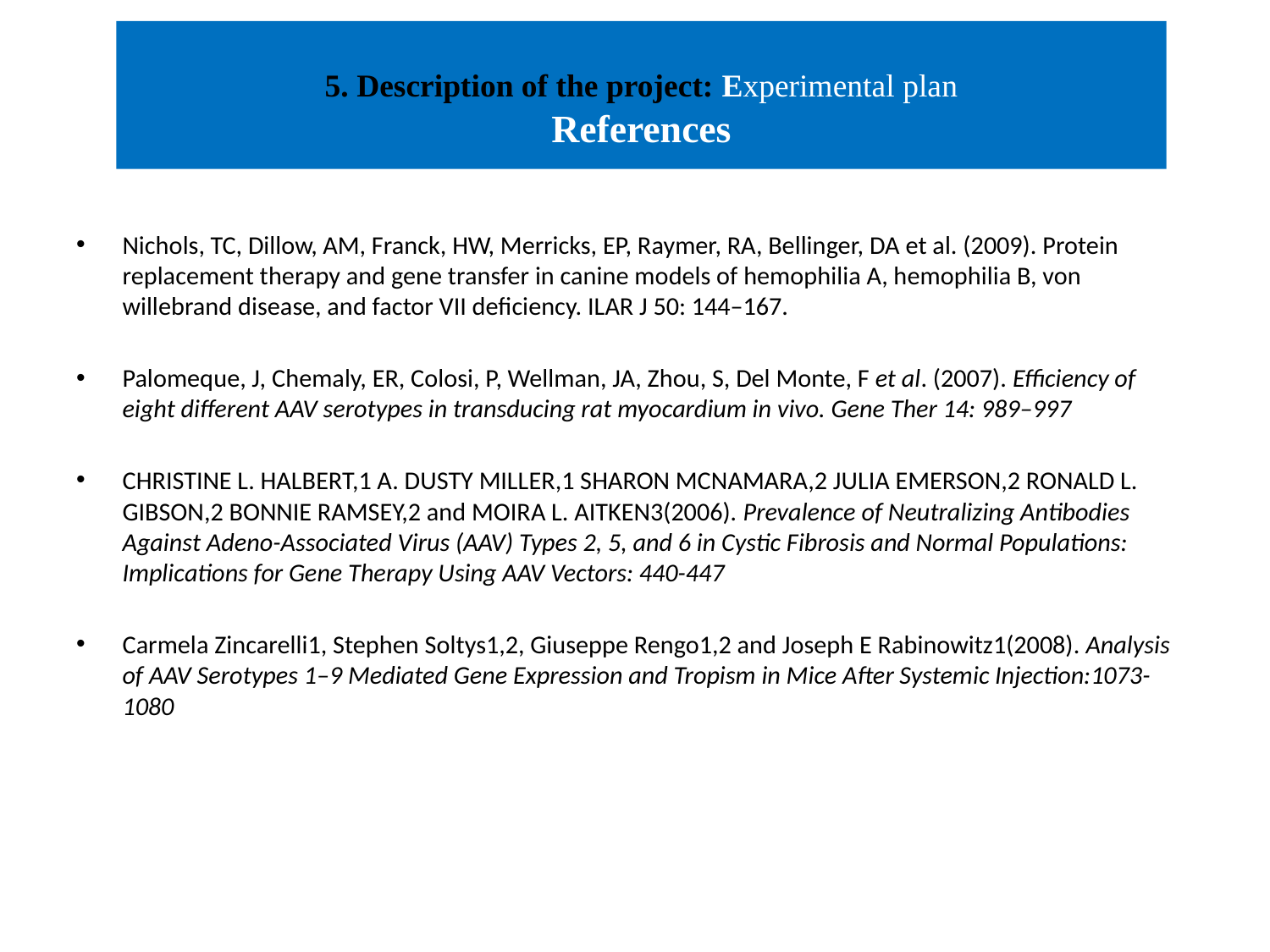

5. Description of the project: Experimental plan
References

Nichols, TC, Dillow, AM, Franck, HW, Merricks, EP, Raymer, RA, Bellinger, DA et al. (2009). Protein replacement therapy and gene transfer in canine models of hemophilia A, hemophilia B, von willebrand disease, and factor VII deficiency. ILAR J 50: 144–167.

Palomeque, J, Chemaly, ER, Colosi, P, Wellman, JA, Zhou, S, Del Monte, F et al. (2007). Efficiency of eight different AAV serotypes in transducing rat myocardium in vivo. Gene Ther 14: 989–997

CHRISTINE L. HALBERT,1 A. DUSTY MILLER,1 SHARON MCNAMARA,2 JULIA EMERSON,2 RONALD L. GIBSON,2 BONNIE RAMSEY,2 and MOIRA L. AITKEN3(2006). Prevalence of Neutralizing Antibodies Against Adeno-Associated Virus (AAV) Types 2, 5, and 6 in Cystic Fibrosis and Normal Populations: Implications for Gene Therapy Using AAV Vectors: 440-447

Carmela Zincarelli1, Stephen Soltys1,2, Giuseppe Rengo1,2 and Joseph E Rabinowitz1(2008). Analysis of AAV Serotypes 1–9 Mediated Gene Expression and Tropism in Mice After Systemic Injection:1073-1080